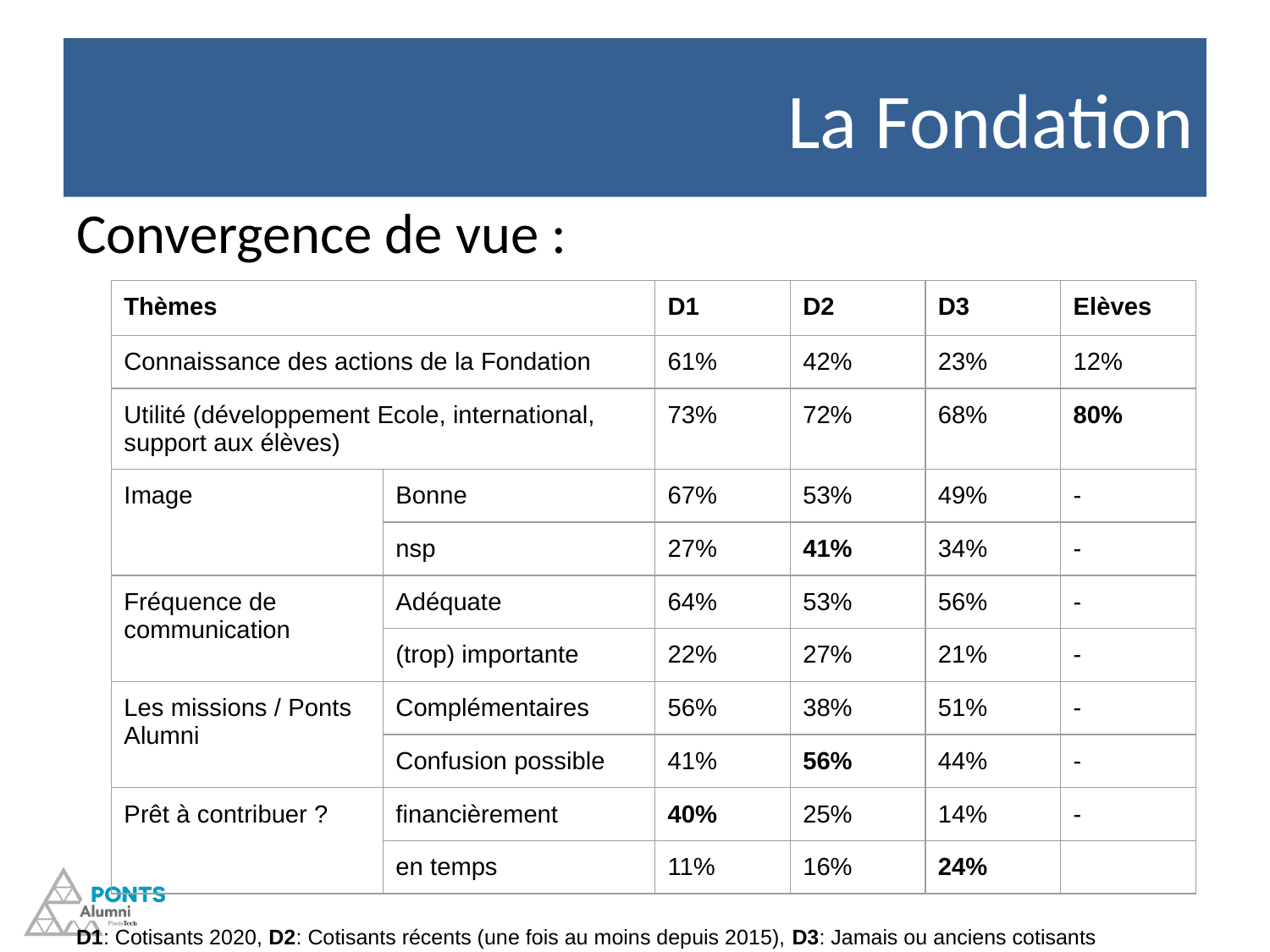

# La Fondation
Convergence de vue :

D1: Cotisants 2020, D2: Cotisants récents (une fois au moins depuis 2015), D3: Jamais ou anciens cotisants
| Thèmes |  | D1 | D2 | D3 | Elèves |
| --- | --- | --- | --- | --- | --- |
| Connaissance des actions de la Fondation |  | 61% | 42% | 23% | 12% |
| Utilité (développement Ecole, international, support aux élèves) |  | 73% | 72% | 68% | 80% |
| Image | Bonne | 67% | 53% | 49% | - |
|  | nsp | 27% | 41% | 34% | - |
| Fréquence de communication | Adéquate | 64% | 53% | 56% | - |
|  | (trop) importante | 22% | 27% | 21% | - |
| Les missions / Ponts Alumni | Complémentaires | 56% | 38% | 51% | - |
|  | Confusion possible | 41% | 56% | 44% | - |
| Prêt à contribuer ? | financièrement | 40% | 25% | 14% | - |
|  | en temps | 11% | 16% | 24% |  |